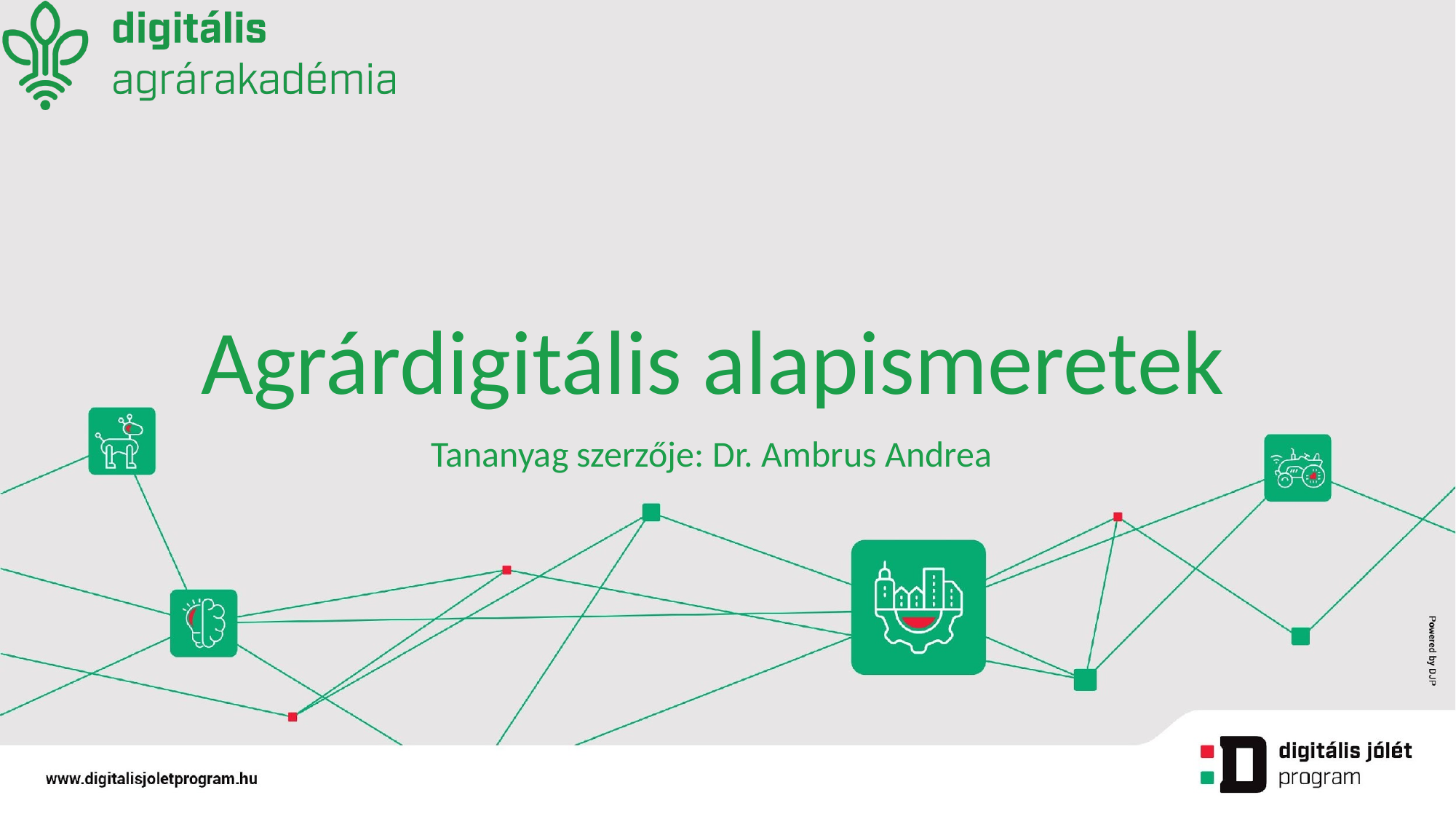

# Agrárdigitális alapismeretek
Tananyag szerzője: Dr. Ambrus Andrea